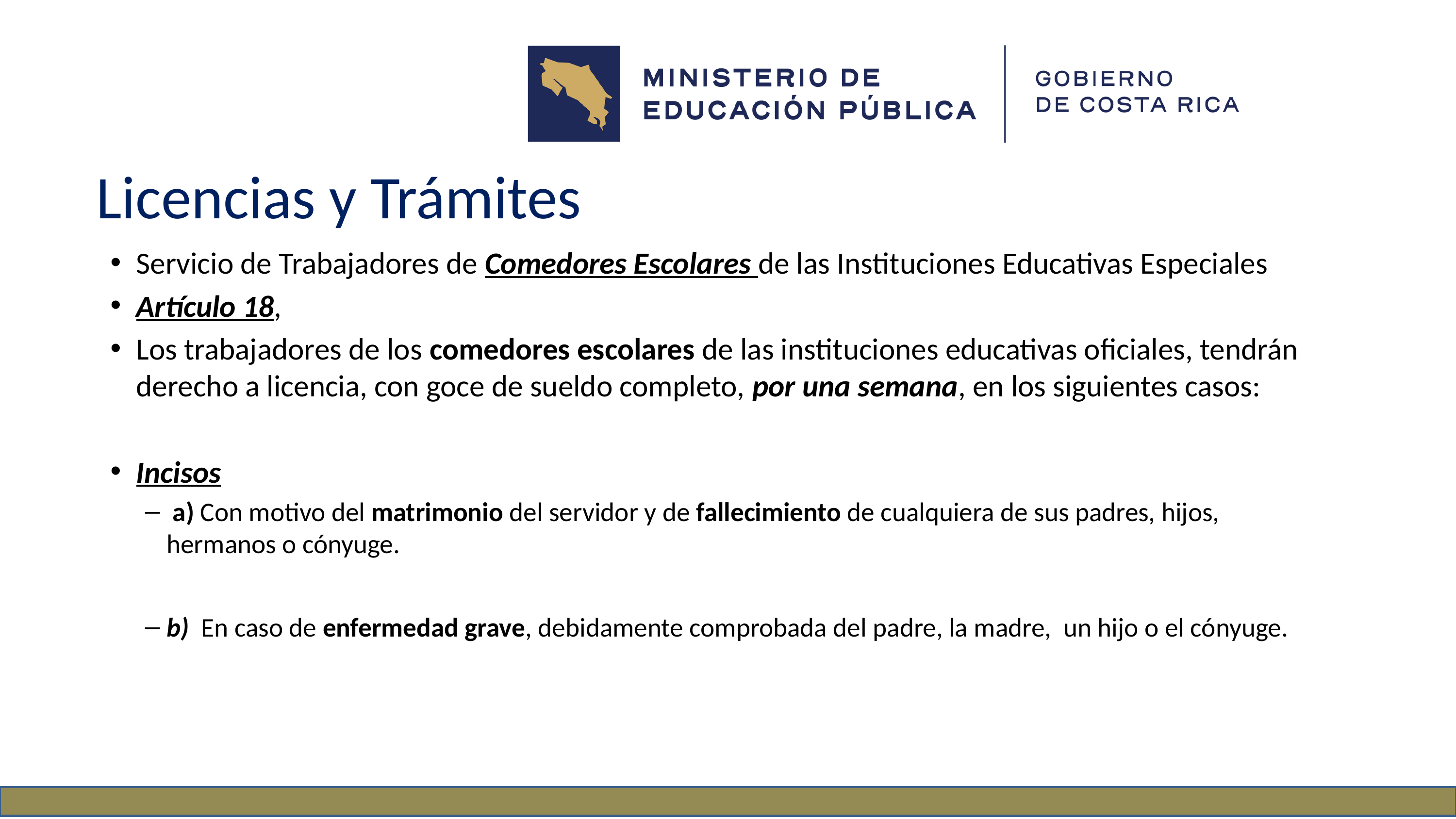

# Licencias y Trámites
Servicio de Trabajadores de Comedores Escolares de las Instituciones Educativas Especiales
Artículo 18,
Los trabajadores de los comedores escolares de las instituciones educativas oficiales, tendrán derecho a licencia, con goce de sueldo completo, por una semana, en los siguientes casos:

Incisos
 a) Con motivo del matrimonio del servidor y de fallecimiento de cualquiera de sus padres, hijos, hermanos o cónyuge.

b)  En caso de enfermedad grave, debidamente comprobada del padre, la madre,  un hijo o el cónyuge.